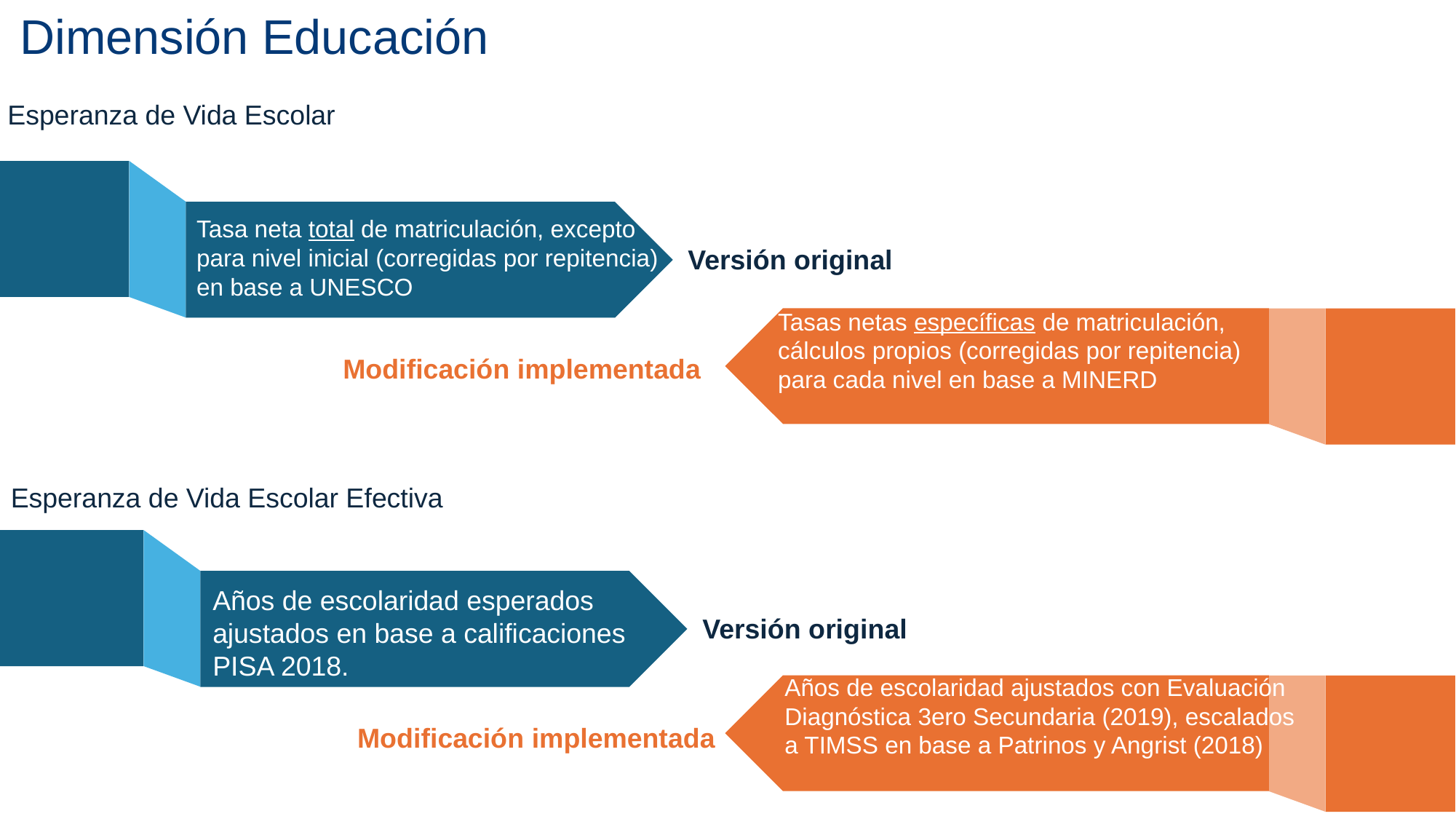

Dimensión Educación
Esperanza de Vida Escolar

Tasa neta total de matriculación, excepto para nivel inicial (corregidas por repitencia) en base a UNESCO
Versión original
Tasas netas específicas de matriculación, cálculos propios (corregidas por repitencia) para cada nivel en base a MINERD

Modificación implementada

Esperanza de Vida Escolar Efectiva

Años de escolaridad esperados ajustados en base a calificaciones PISA 2018.
Versión original
Años de escolaridad ajustados con Evaluación Diagnóstica 3ero Secundaria (2019), escalados a TIMSS en base a Patrinos y Angrist (2018)

Modificación implementada